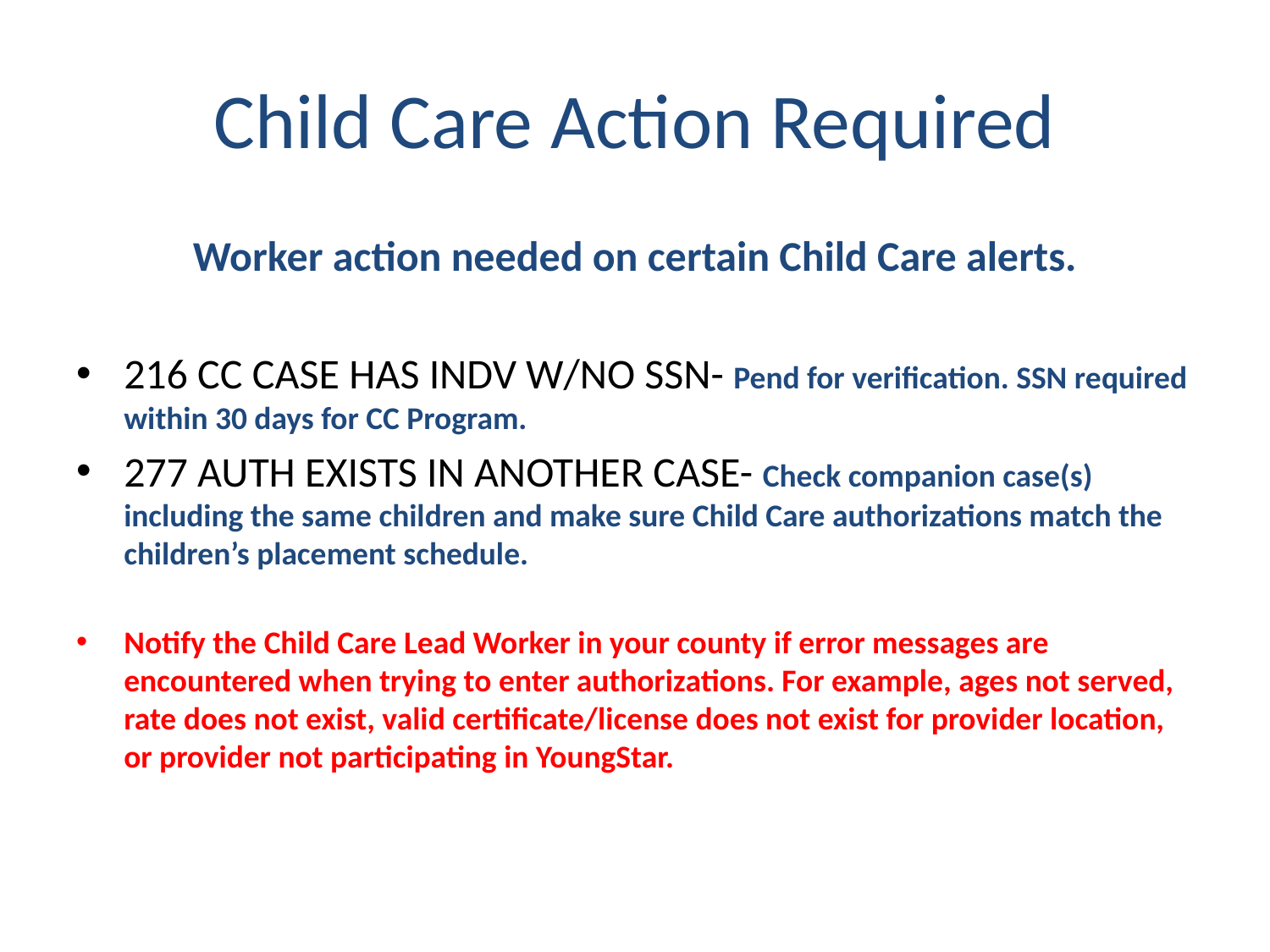

# Child Care Action Required
Worker action needed on certain Child Care alerts.

216 CC CASE HAS INDV W/NO SSN- Pend for verification. SSN required within 30 days for CC Program.
277 AUTH EXISTS IN ANOTHER CASE- Check companion case(s) including the same children and make sure Child Care authorizations match the children’s placement schedule.

Notify the Child Care Lead Worker in your county if error messages are encountered when trying to enter authorizations. For example, ages not served, rate does not exist, valid certificate/license does not exist for provider location, or provider not participating in YoungStar.